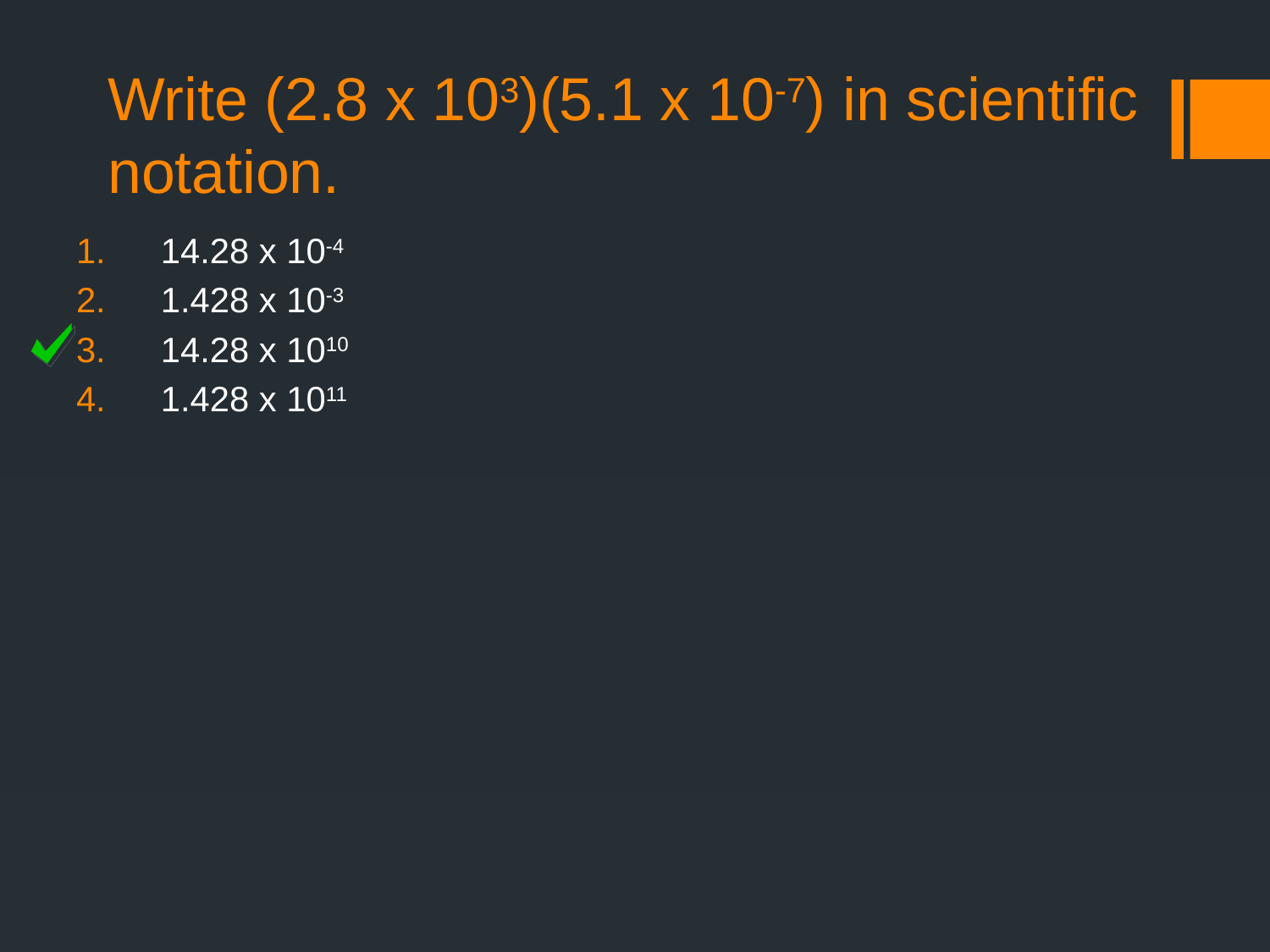

# Write (2.8 x 103)(5.1 x 10-7) in scientific notation.
14.28 x 10-4
1.428 x 10-3
14.28 x 1010
1.428 x 1011